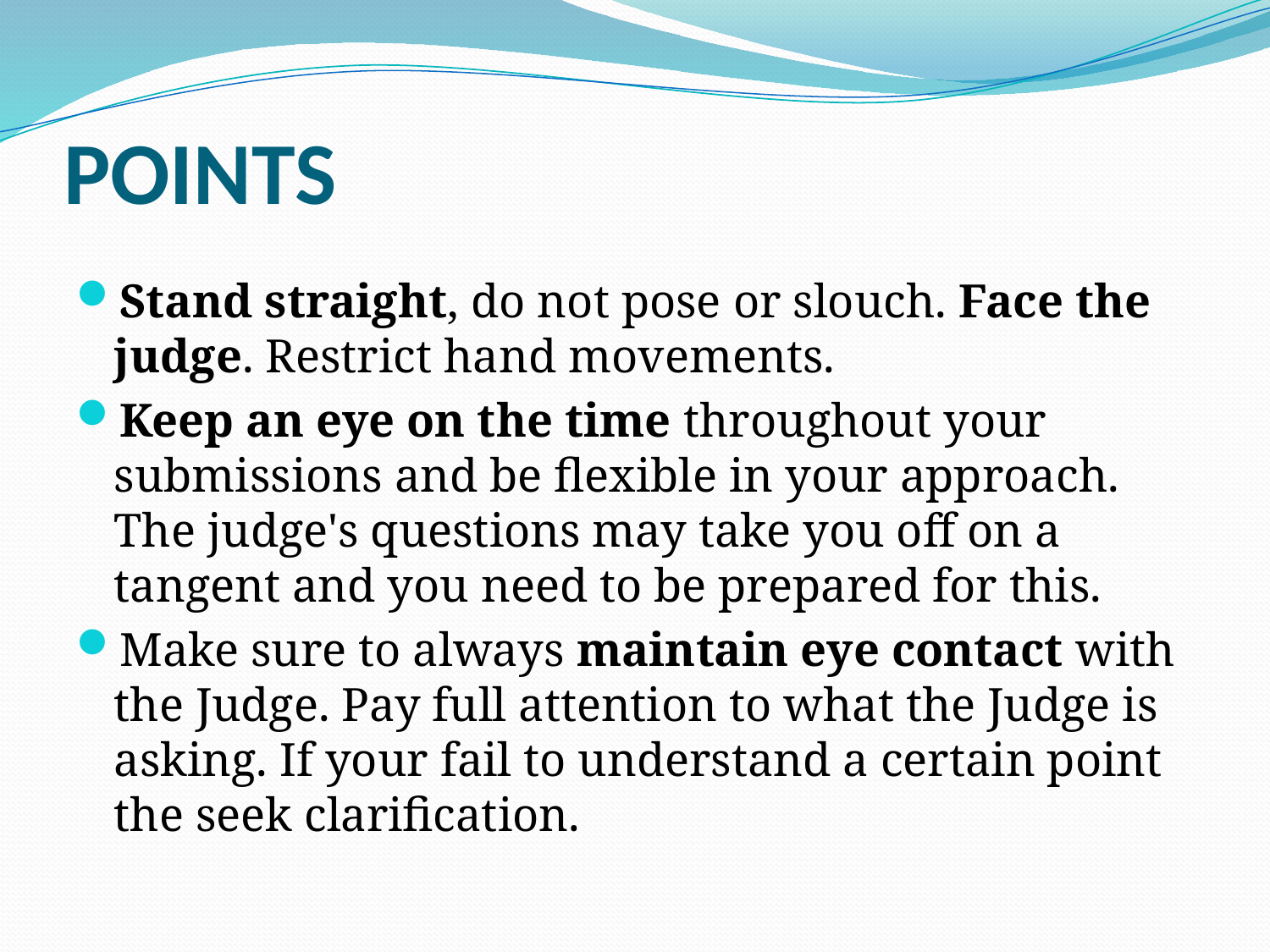

# POINTS

Stand straight, do not pose or slouch. Face the judge. Restrict hand movements.
Keep an eye on the time throughout your submissions and be flexible in your approach. The judge's questions may take you off on a tangent and you need to be prepared for this.
Make sure to always maintain eye contact with the Judge. Pay full attention to what the Judge is asking. If your fail to understand a certain point the seek clarification.